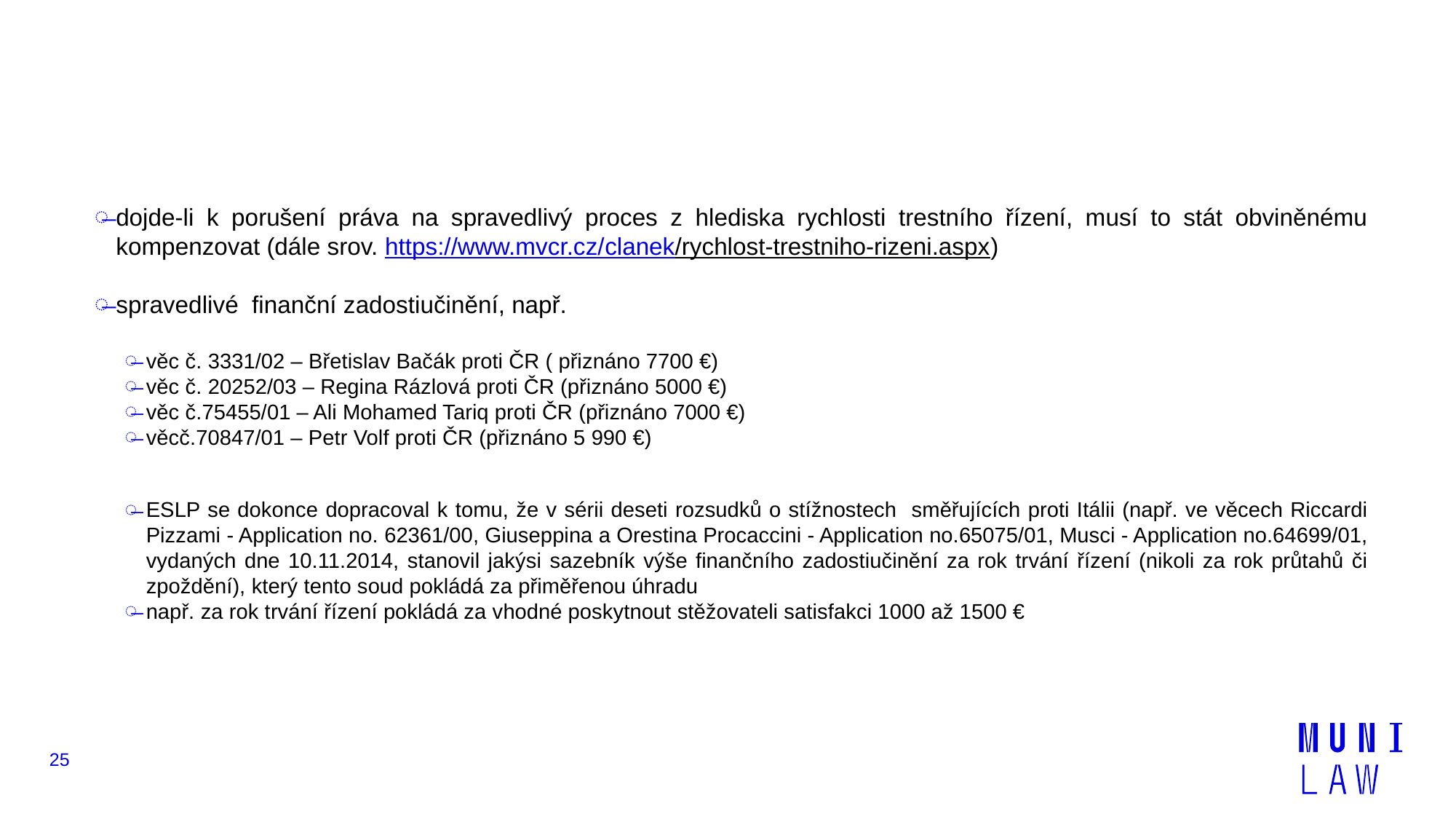

#
dojde-li k porušení práva na spravedlivý proces z hlediska rychlosti trestního řízení, musí to stát obviněnému kompenzovat (dále srov. https://www.mvcr.cz/clanek/rychlost-trestniho-rizeni.aspx)

spravedlivé  finanční zadostiučinění, např.

věc č. 3331/02 – Břetislav Bačák proti ČR ( přiznáno 7700 €)
věc č. 20252/03 – Regina Rázlová proti ČR (přiznáno 5000 €)
věc č.75455/01 – Ali Mohamed Tariq proti ČR (přiznáno 7000 €)
věcč.70847/01 – Petr Volf proti ČR (přiznáno 5 990 €)

ESLP se dokonce dopracoval k tomu, že v sérii deseti rozsudků o stížnostech  směřujících proti Itálii (např. ve věcech Riccardi Pizzami - Application no. 62361/00, Giuseppina a Orestina Procaccini - Application no.65075/01, Musci - Application no.64699/01, vydaných dne 10.11.2014, stanovil jakýsi sazebník výše finančního zadostiučinění za rok trvání řízení (nikoli za rok průtahů či zpoždění), který tento soud pokládá za přiměřenou úhradu
např. za rok trvání řízení pokládá za vhodné poskytnout stěžovateli satisfakci 1000 až 1500 €

25